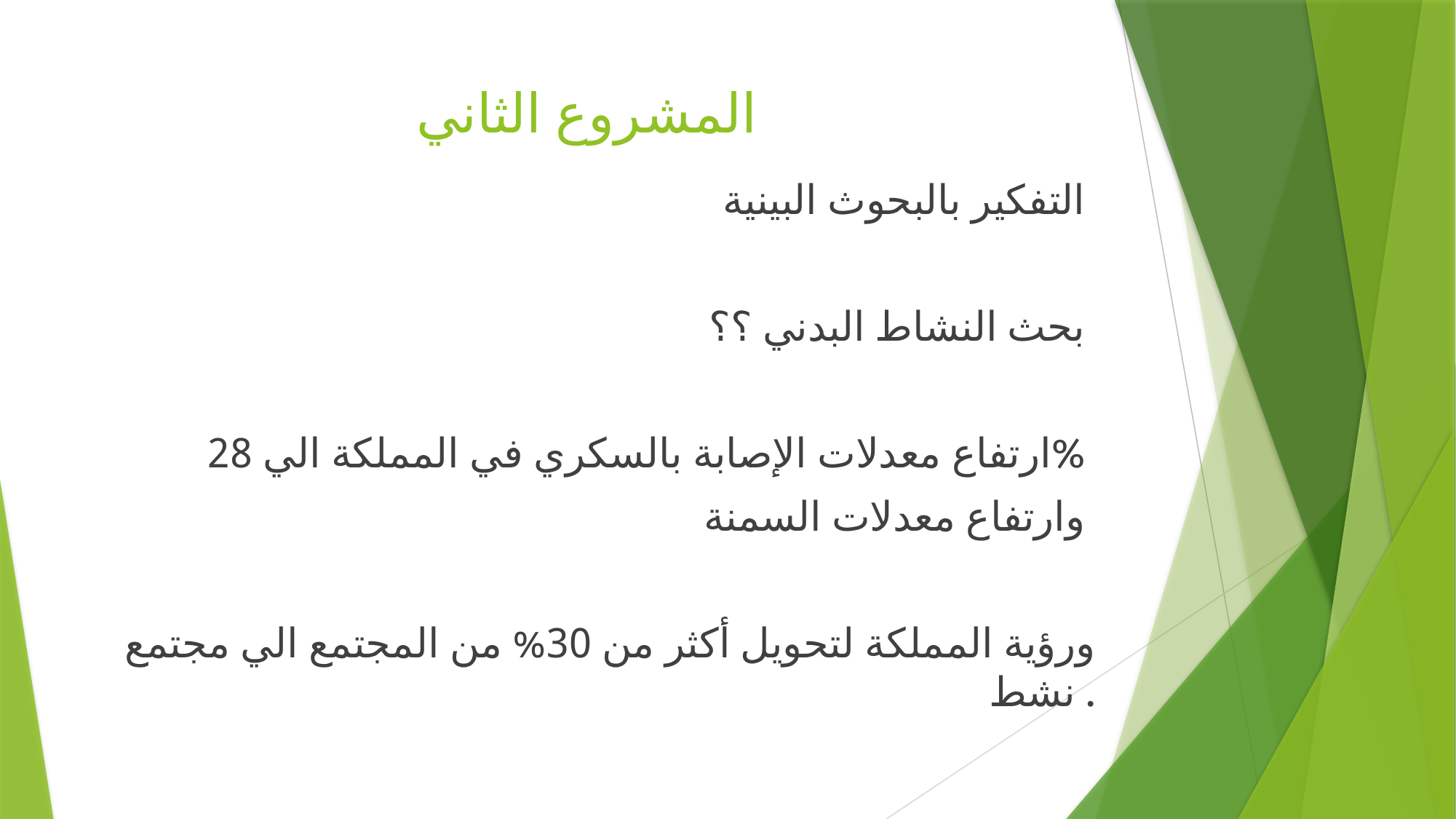

# المشروع الثاني
التفكير بالبحوث البينية

 بحث النشاط البدني ؟؟

ارتفاع معدلات الإصابة بالسكري في المملكة الي 28%
وارتفاع معدلات السمنة

ورؤية المملكة لتحويل أكثر من 30% من المجتمع الي مجتمع نشط .